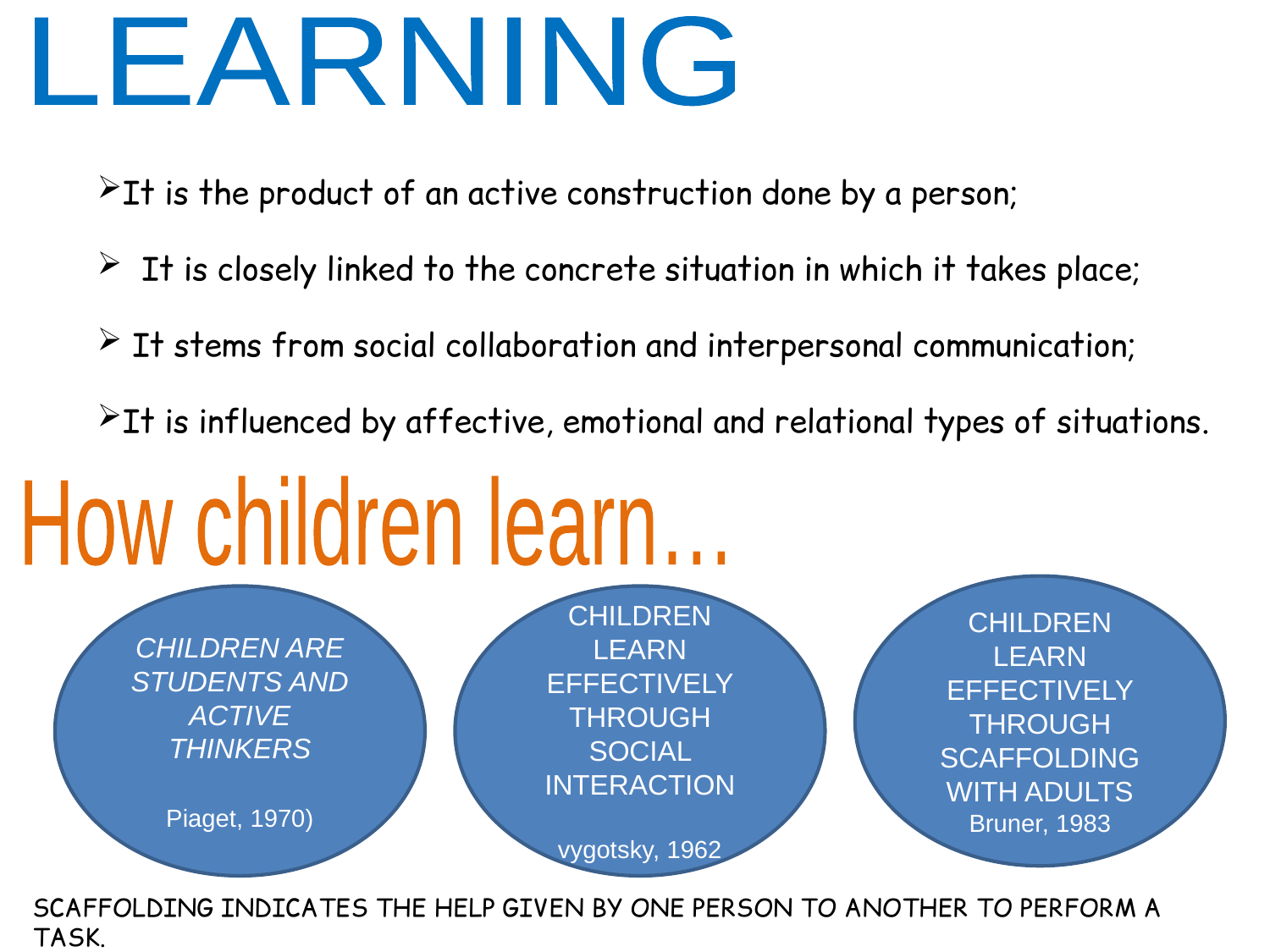

LEARNING
It is the product of an active construction done by a person;

  It is closely linked to the concrete situation in which it takes place;

 It stems from social collaboration and interpersonal communication;

It is influenced by affective, emotional and relational types of situations.

How children learn…
CHILDREN LEARN EFFECTIVELY THROUGH SCAFFOLDING WITH ADULTS
Bruner, 1983
CHILDREN ARE STUDENTS AND ACTIVE THINKERS

Piaget, 1970)
CHILDREN LEARN EFFECTIVELY THROUGH SOCIAL INTERACTION

vygotsky, 1962
SCAFFOLDING INDICATES THE HELP GIVEN BY ONE PERSON TO ANOTHER TO PERFORM A TASK.